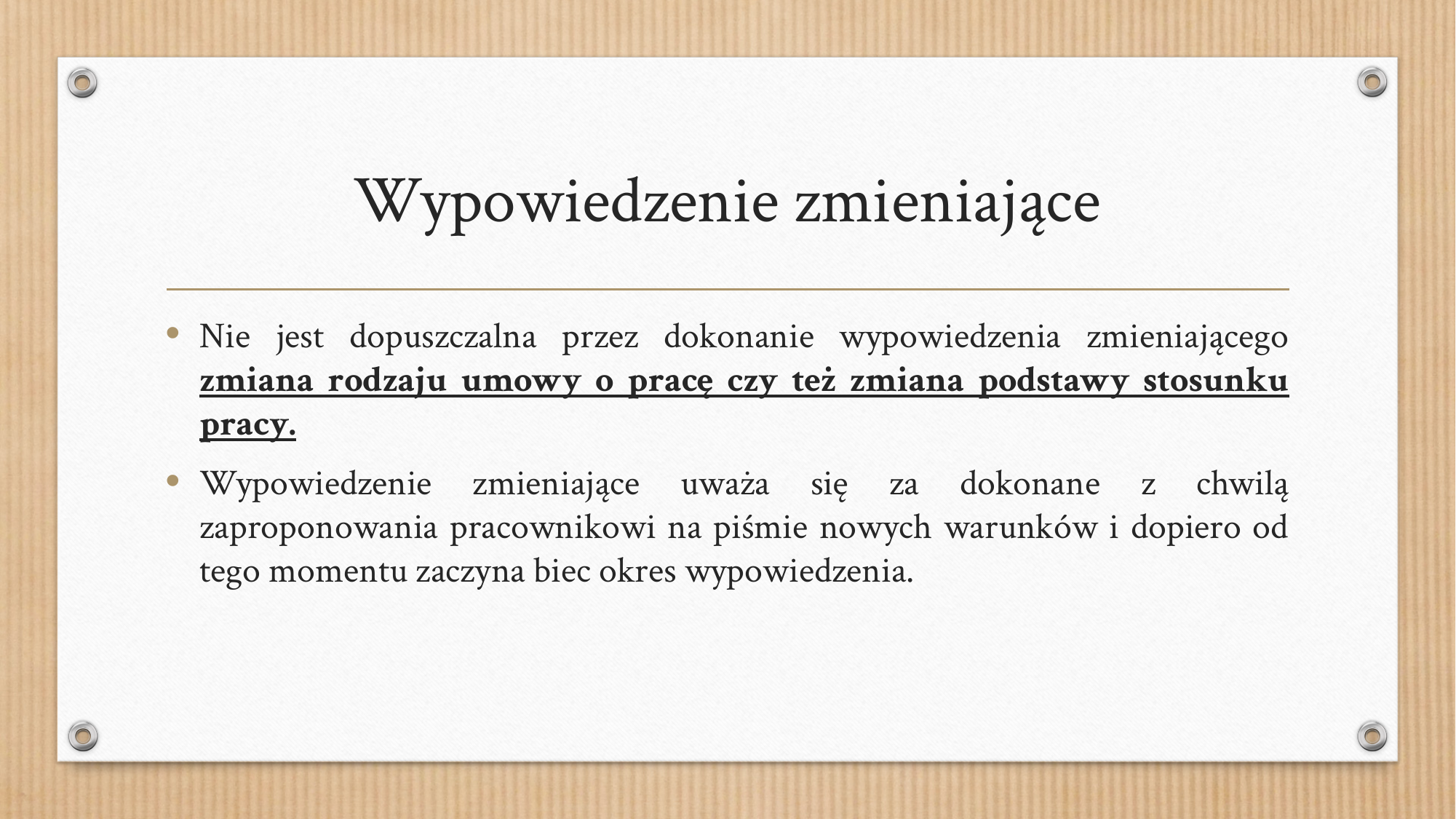

# Wypowiedzenie zmieniające
Nie jest dopuszczalna przez dokonanie wypowiedzenia zmieniającego zmiana rodzaju umowy o pracę czy też zmiana podstawy stosunku pracy.
Wypowiedzenie zmieniające uważa się za dokonane z chwilą zaproponowania pracownikowi na piśmie nowych warunków i dopiero od tego momentu zaczyna biec okres wypowiedzenia.